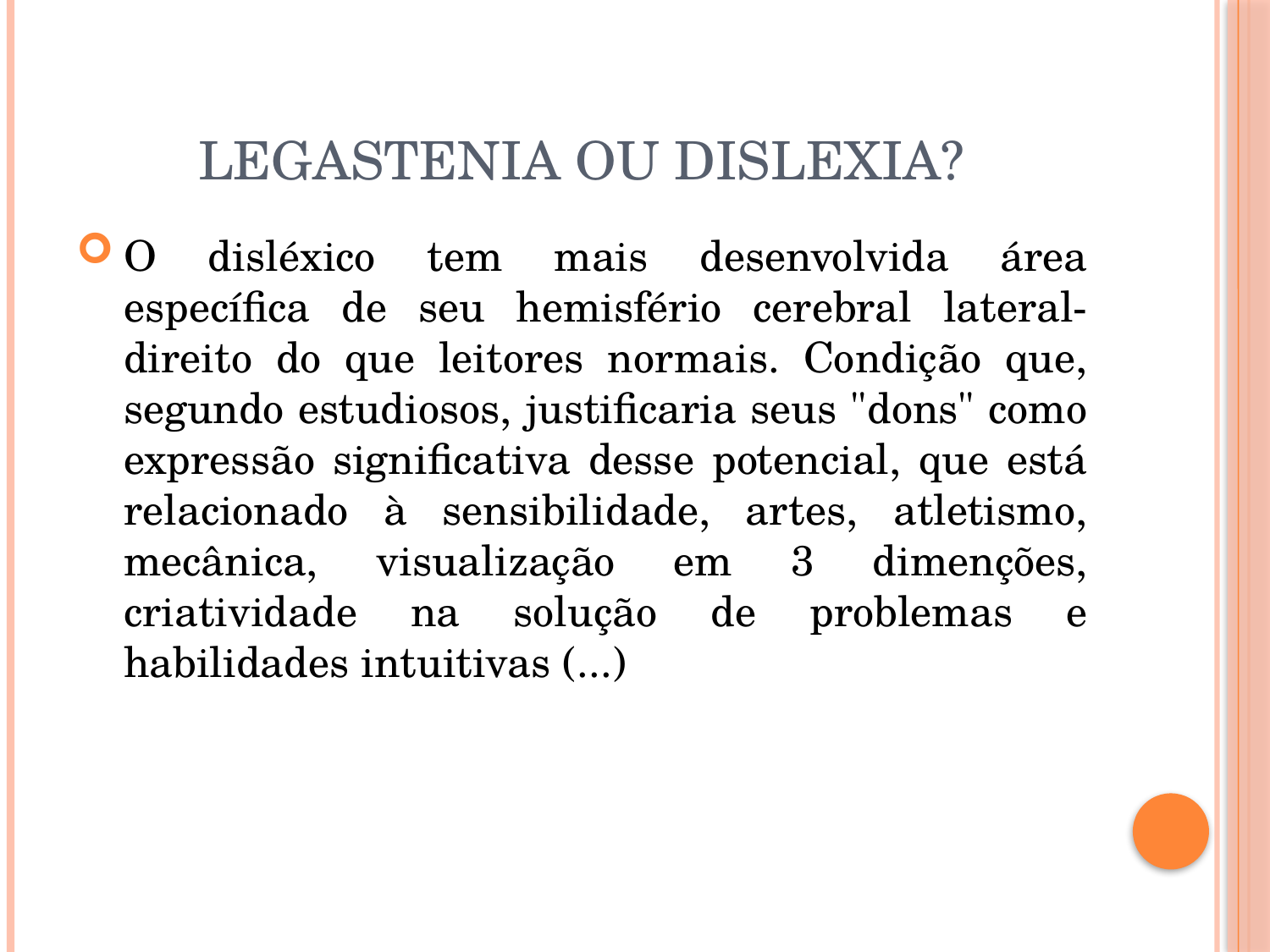

LEGASTENIA OU DISLEXIA?
O disléxico tem mais desenvolvida área específica de seu hemisfério cerebral lateral-direito do que leitores normais. Condição que, segundo estudiosos, justificaria seus "dons" como expressão significativa desse potencial, que está relacionado à sensibilidade, artes, atletismo, mecânica, visualização em 3 dimenções, criatividade na solução de problemas e habilidades intuitivas (...)